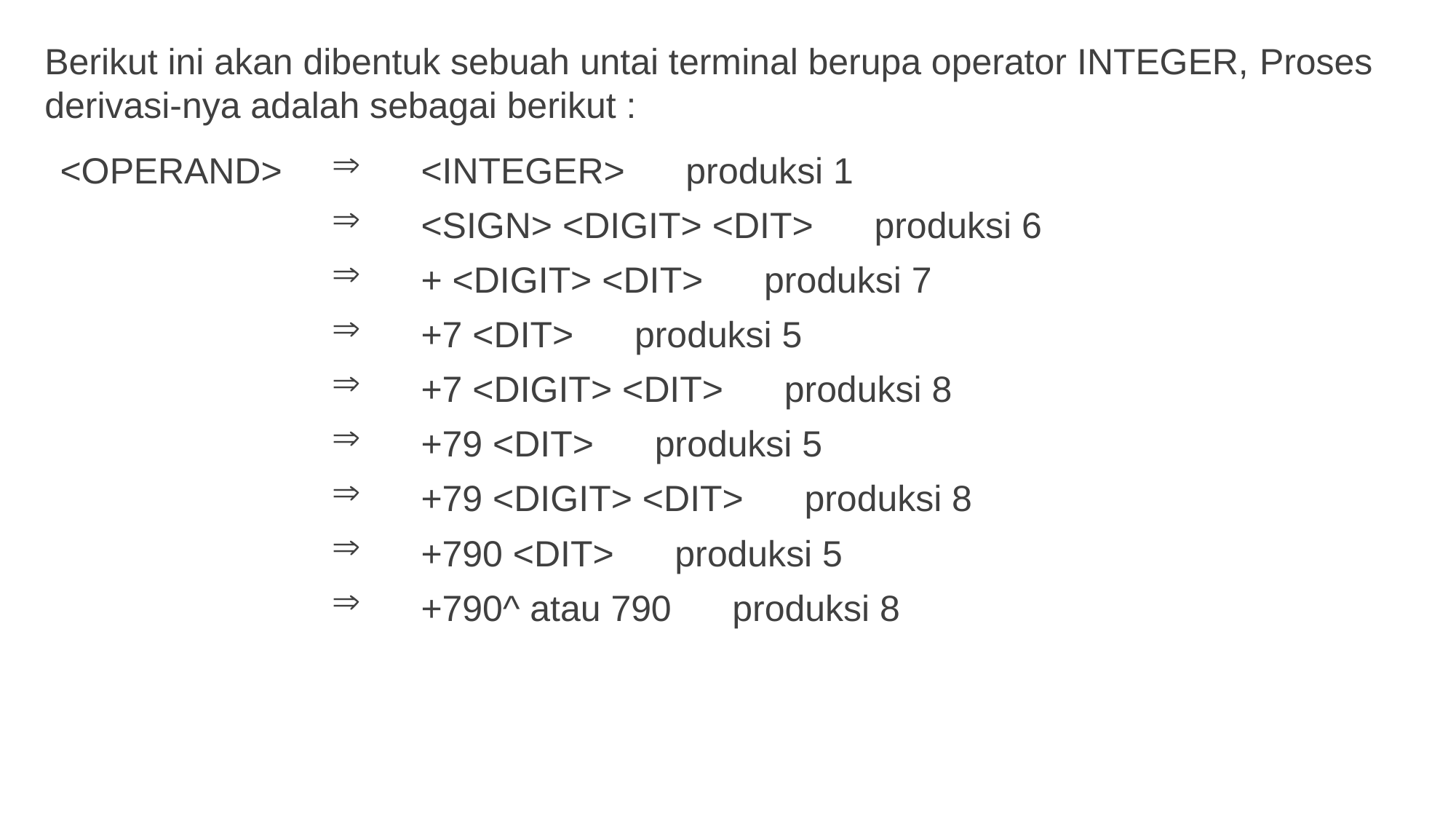

Berikut ini akan dibentuk sebuah untai terminal berupa operator INTEGER, Proses derivasi-nya adalah sebagai berikut :
| <OPERAND> | ⇒ | <INTEGER> produksi 1 |
| --- | --- | --- |
|  | ⇒ | <SIGN> <DIGIT> <DIT> produksi 6 |
|  | ⇒ | + <DIGIT> <DIT> produksi 7 |
|  | ⇒ | +7 <DIT> produksi 5 |
|  | ⇒ | +7 <DIGIT> <DIT> produksi 8 |
|  | ⇒ | +79 <DIT> produksi 5 |
|  | ⇒ | +79 <DIGIT> <DIT> produksi 8 |
|  | ⇒ | +790 <DIT> produksi 5 |
|  | ⇒ | +790^ atau 790 produksi 8 |